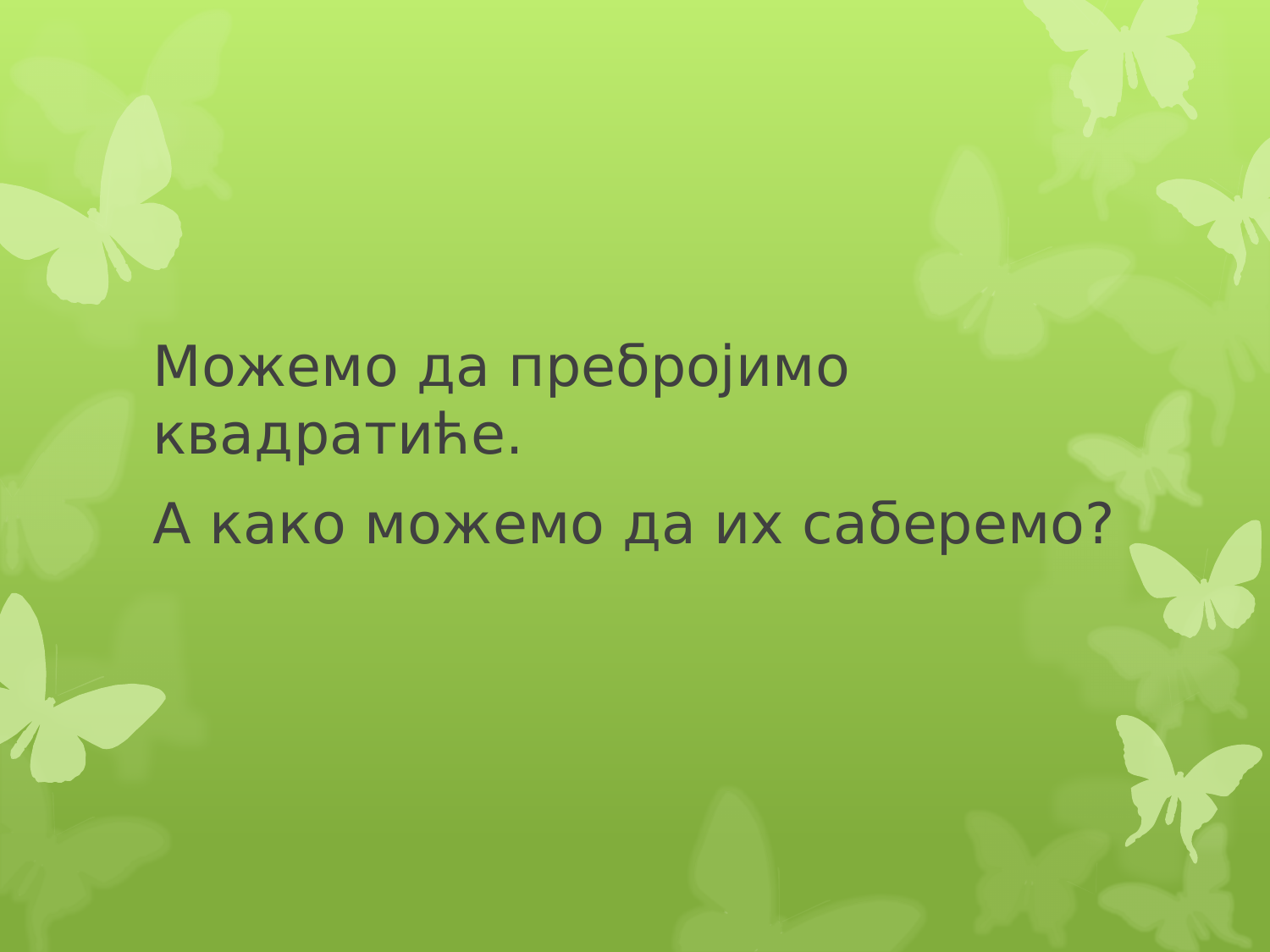

#
Можемо да пребројимо квадратиће.
А како можемо да их саберемо?